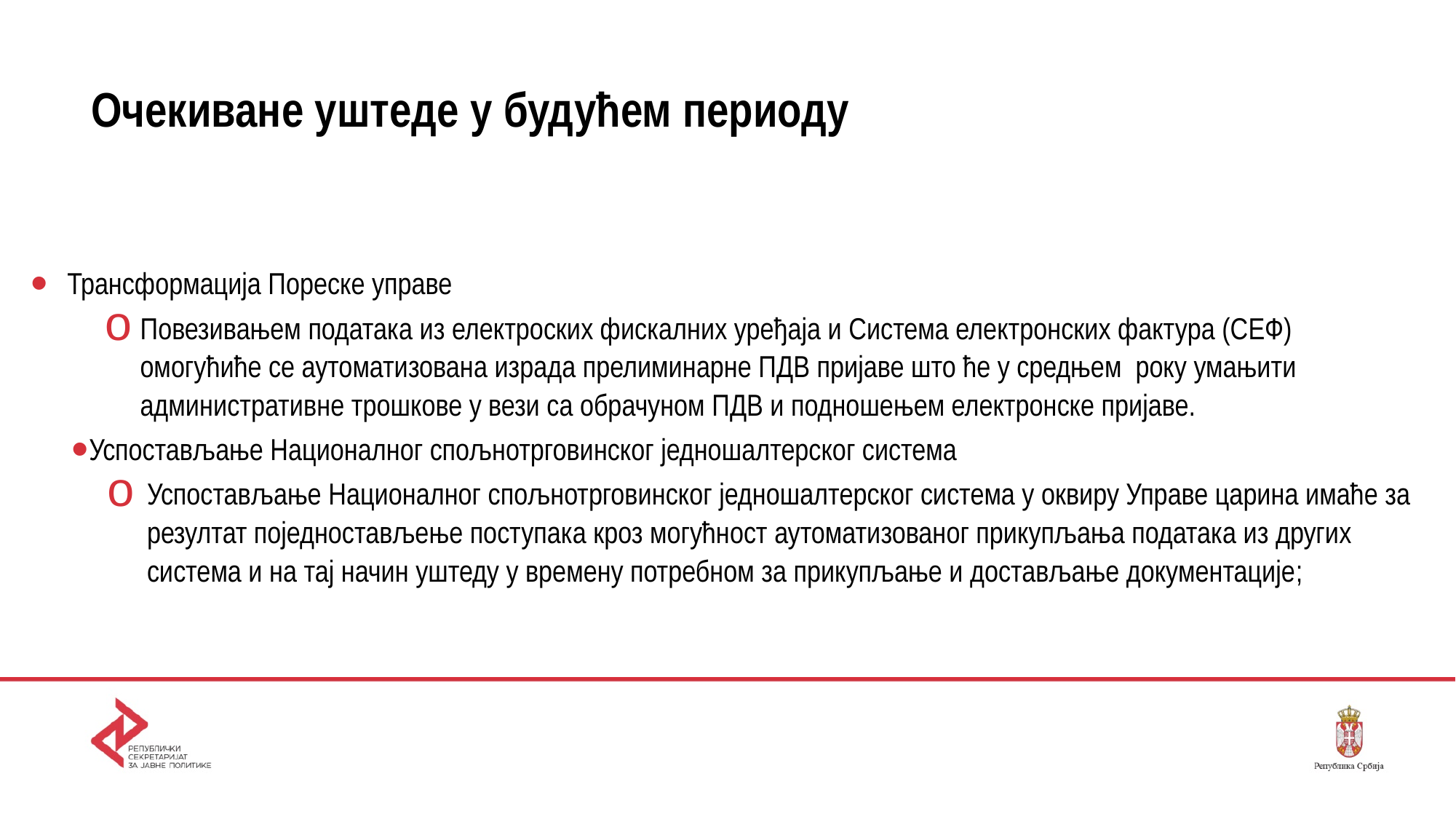

# Очекиване уштеде у будућем периоду

Трансформација Пореске управе
Повезивањем података из електроских фискалних уређаја и Система електронских фактура (СЕФ) омогућиће се аутоматизована израда прелиминарне ПДВ пријаве што ће у средњем  року умањити административне трошкове у вези са обрачуном ПДВ и подношењем електронске пријаве.
Успостављање Националног спољнотрговинског једношалтерског система
Успостављање Националног спољнотрговинског једношалтерског система у оквиру Управе царина имаће за резултат поједностављење поступака кроз могућност аутоматизованог прикупљања података из других система и на тај начин уштеду у времену потребном за прикупљање и достављање документације;